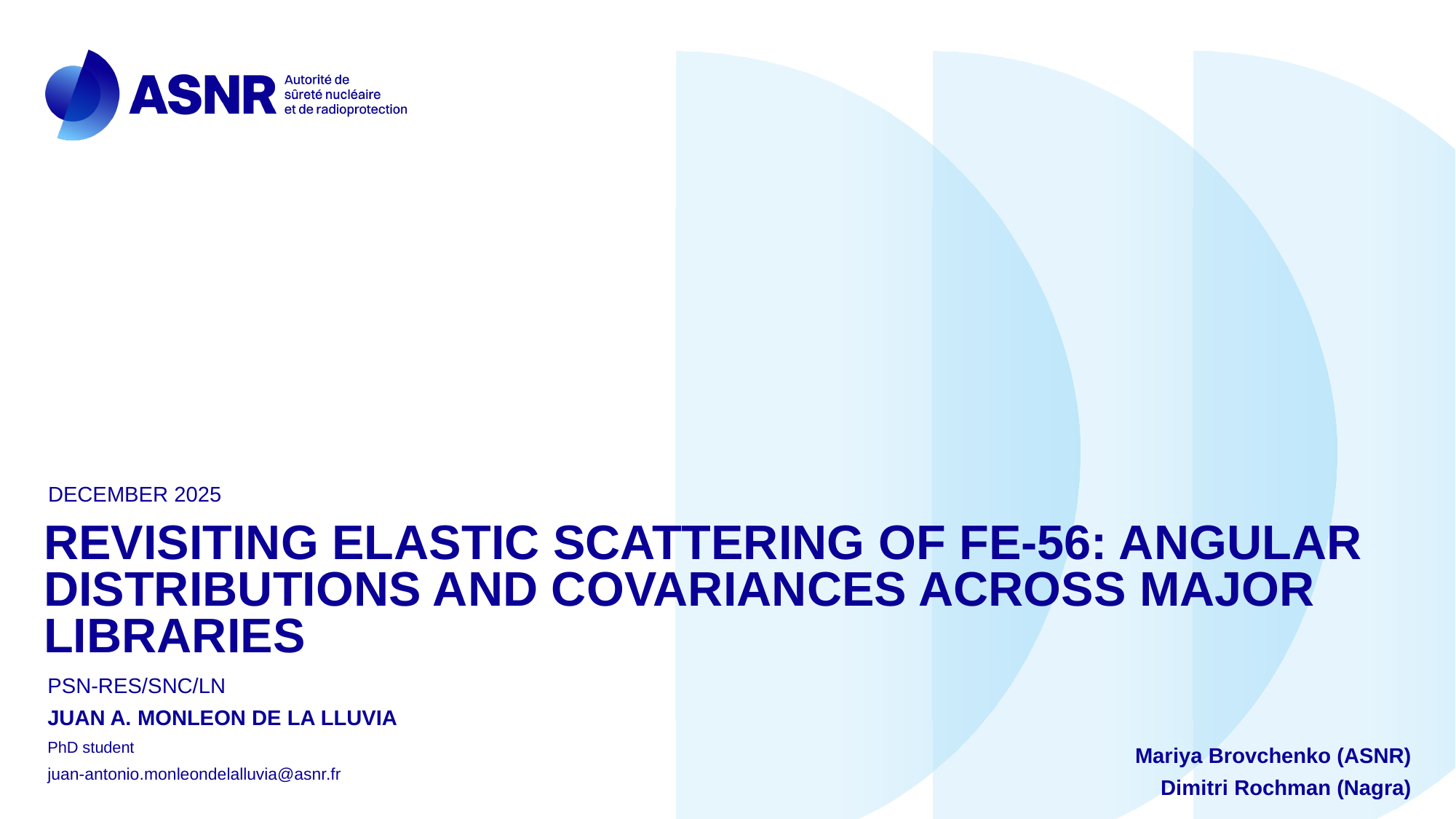

December 2025
# Revisiting Elastic scattering of fe-56: angular distributions and covariances across major libraries
PSN-RES/SNC/LN
Juan A. Monleon de la LLUVIA
PhD student
juan-antonio.monleondelalluvia@asnr.fr

Mariya Brovchenko (ASNR)
Dimitri Rochman (Nagra)